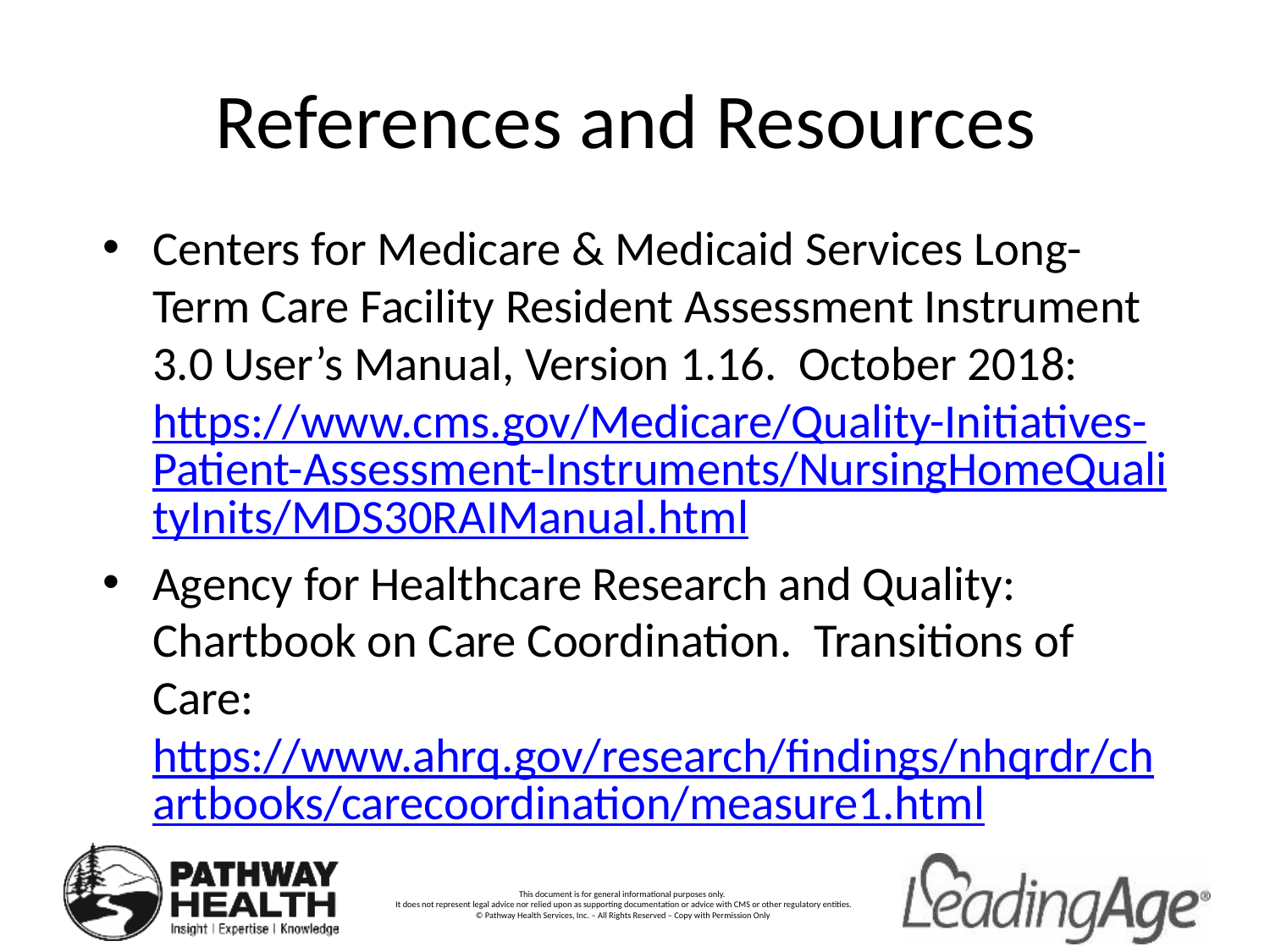

# References and Resources
Centers for Medicare & Medicaid Services Long-Term Care Facility Resident Assessment Instrument 3.0 User’s Manual, Version 1.16.  October 2018:  https://www.cms.gov/Medicare/Quality-Initiatives-Patient-Assessment-Instruments/NursingHomeQualityInits/MDS30RAIManual.html
Agency for Healthcare Research and Quality:  Chartbook on Care Coordination.  Transitions of Care:  https://www.ahrq.gov/research/findings/nhqrdr/chartbooks/carecoordination/measure1.html